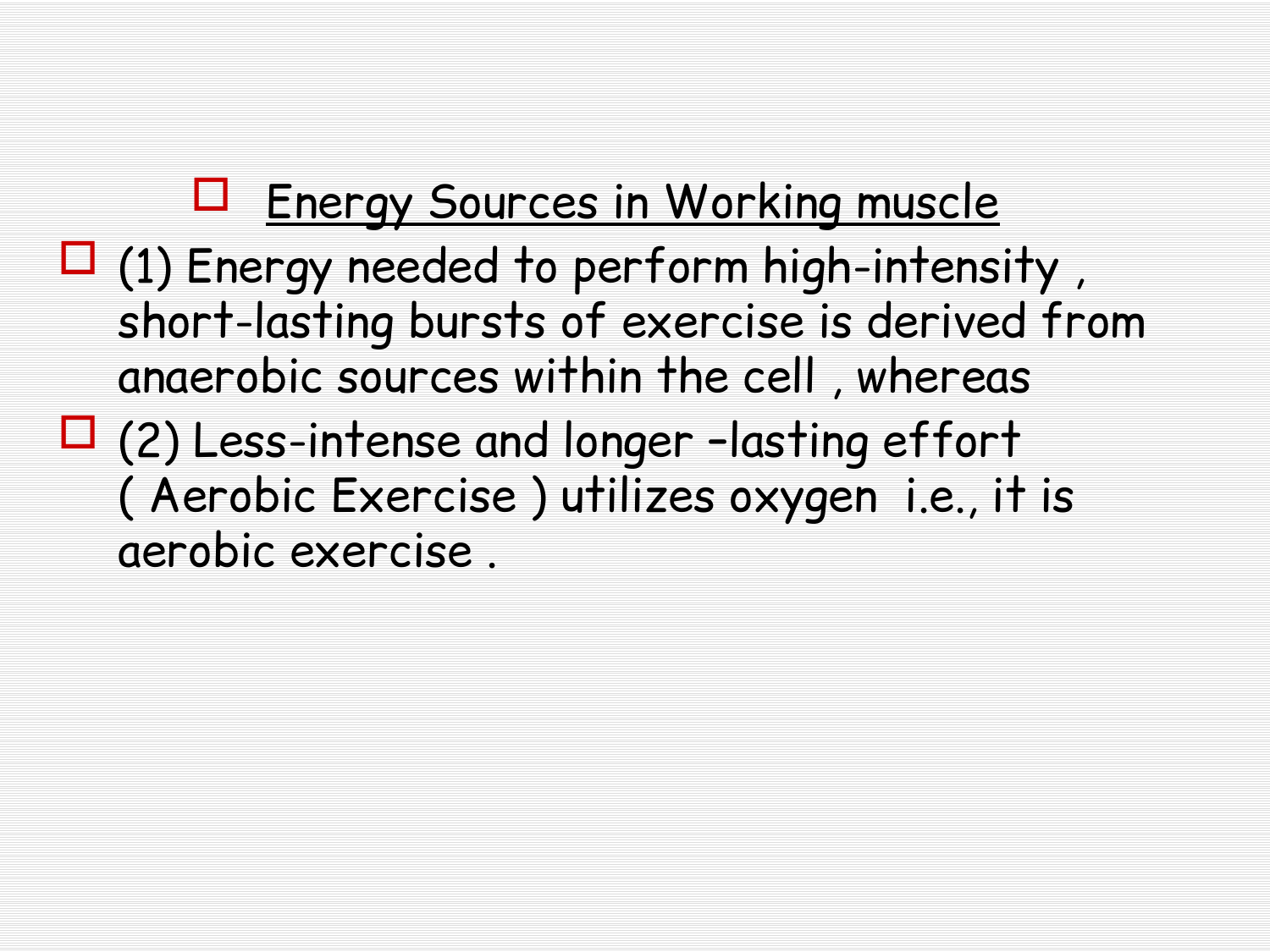

Energy Sources in Working muscle
(1) Energy needed to perform high-intensity , short-lasting bursts of exercise is derived from anaerobic sources within the cell , whereas
(2) Less-intense and longer –lasting effort ( Aerobic Exercise ) utilizes oxygen  i.e., it is aerobic exercise .